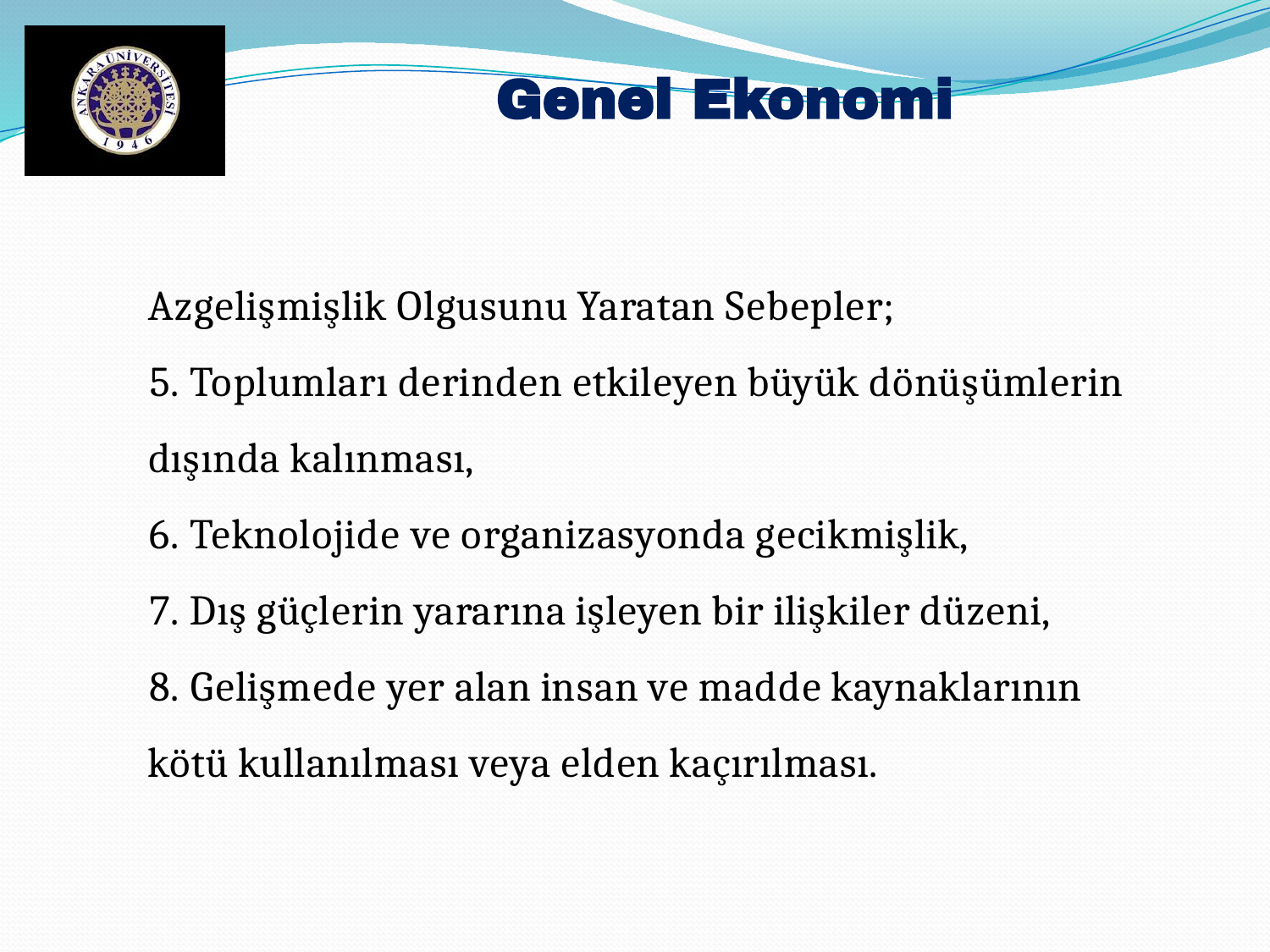

Genel Ekonomi
Azgelişmişlik Olgusunu Yaratan Sebepler;
5. Toplumları derinden etkileyen büyük dönüşümlerin dışında kalınması,
6. Teknolojide ve organizasyonda gecikmişlik,
7. Dış güçlerin yararına işleyen bir ilişkiler düzeni,
8. Gelişmede yer alan insan ve madde kaynaklarının kötü kullanılması veya elden kaçırılması.